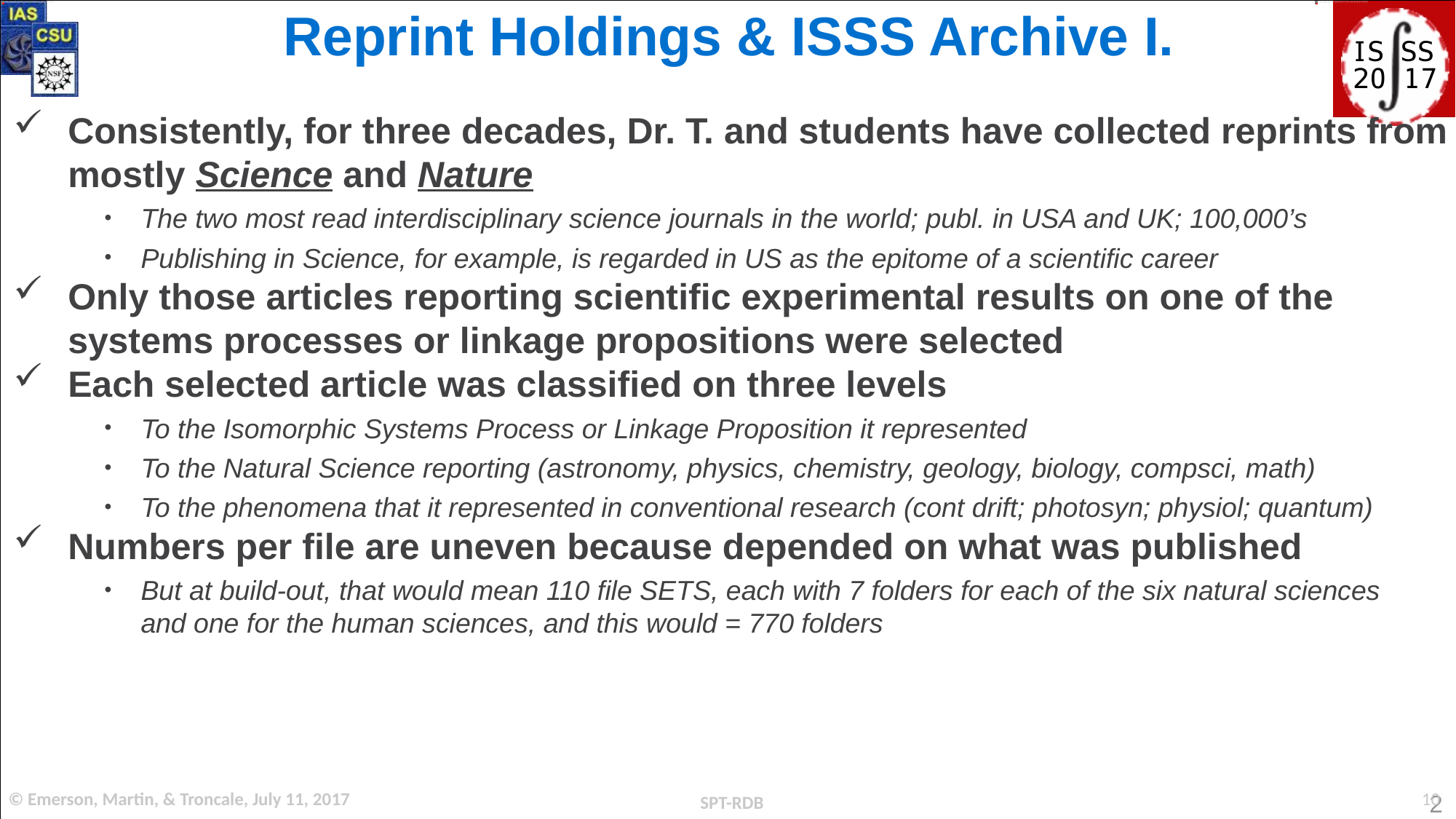

Reprint Holdings & ISSS Archive I.
Consistently, for three decades, Dr. T. and students have collected reprints from mostly Science and Nature
The two most read interdisciplinary science journals in the world; publ. in USA and UK; 100,000’s
Publishing in Science, for example, is regarded in US as the epitome of a scientific career
Only those articles reporting scientific experimental results on one of the systems processes or linkage propositions were selected
Each selected article was classified on three levels
To the Isomorphic Systems Process or Linkage Proposition it represented
To the Natural Science reporting (astronomy, physics, chemistry, geology, biology, compsci, math)
To the phenomena that it represented in conventional research (cont drift; photosyn; physiol; quantum)
Numbers per file are uneven because depended on what was published
But at build-out, that would mean 110 file SETS, each with 7 folders for each of the six natural sciences and one for the human sciences, and this would = 770 folders
10
© Emerson, Martin, & Troncale, July 11, 2017
SPT-RDB
2